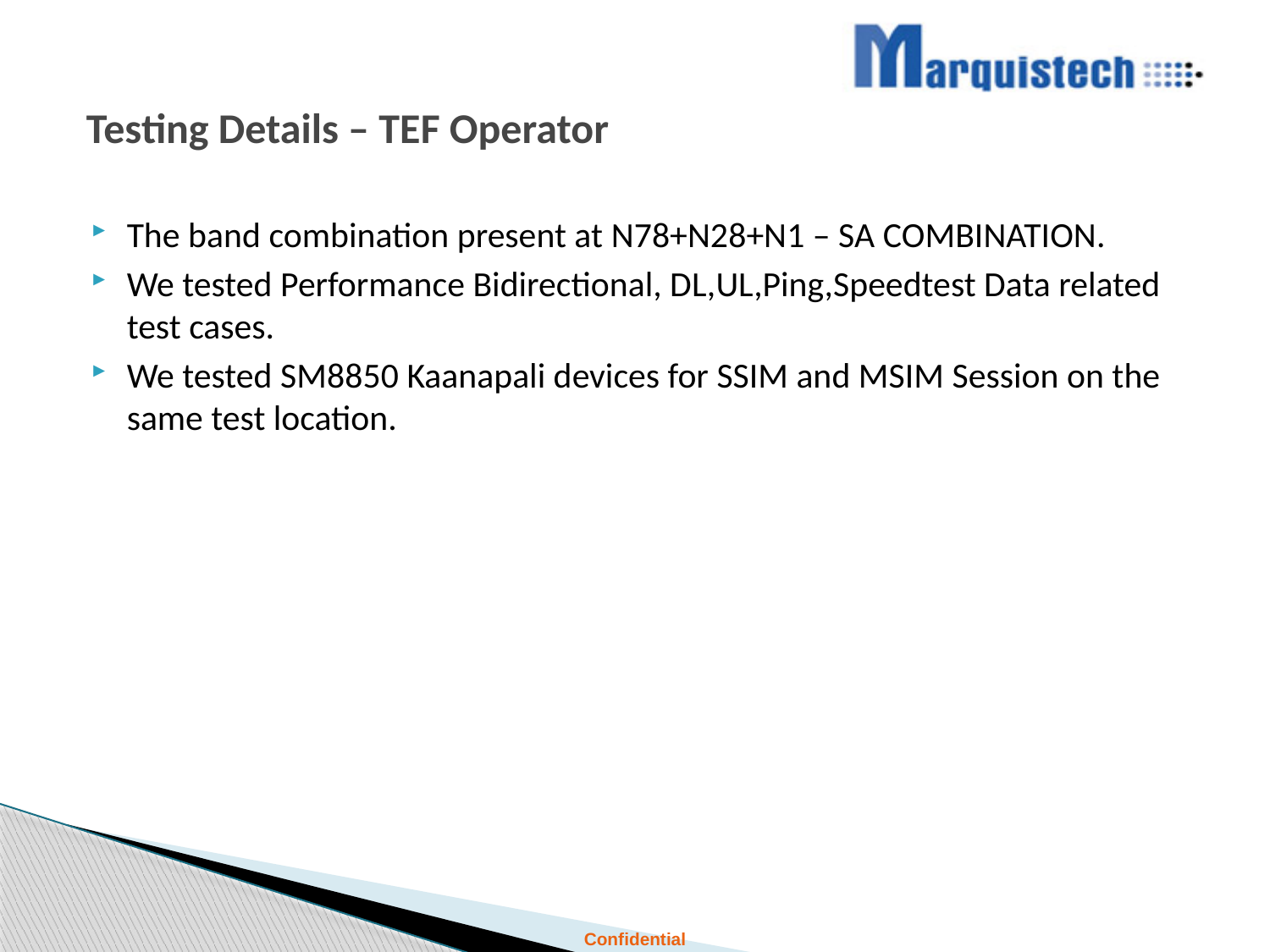

# Testing Details – TEF Operator
The band combination present at N78+N28+N1 – SA COMBINATION.
We tested Performance Bidirectional, DL,UL,Ping,Speedtest Data related test cases.
We tested SM8850 Kaanapali devices for SSIM and MSIM Session on the same test location.